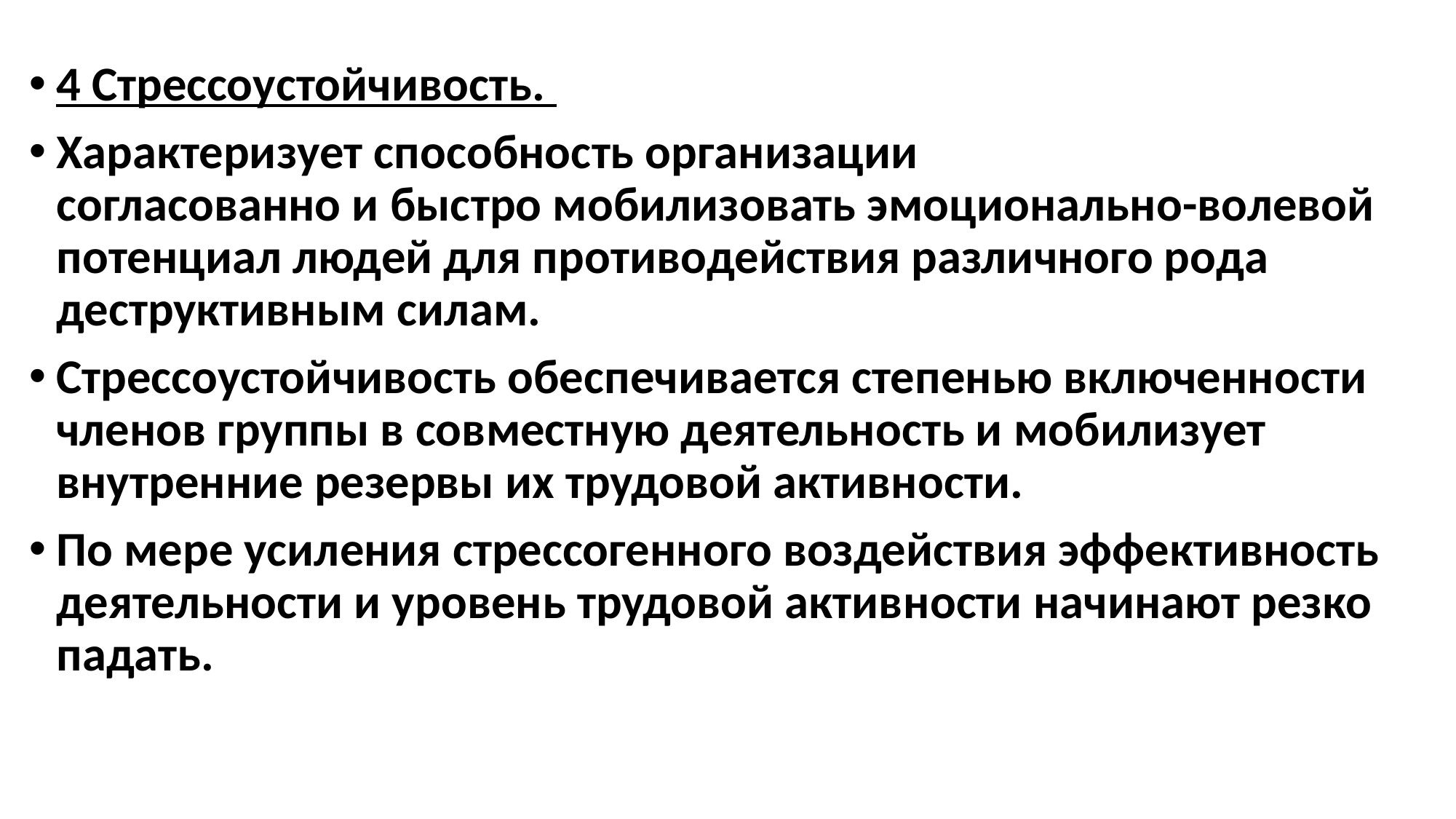

4 Стрессоустойчивость.
Характеризует способность организации
согласованно и быстро мобилизовать эмоционально-волевой потен­циал людей для противодействия различного рода деструктивным силам.
Стрессоустойчивость обеспечивается степенью включенности
членов группы в совместную деятельность и мобилизует внутренние резервы их трудовой активности.
По мере усиления стрессогенного воздействия эффективность деятельности и уровень трудовой актив­ности начинают резко падать.